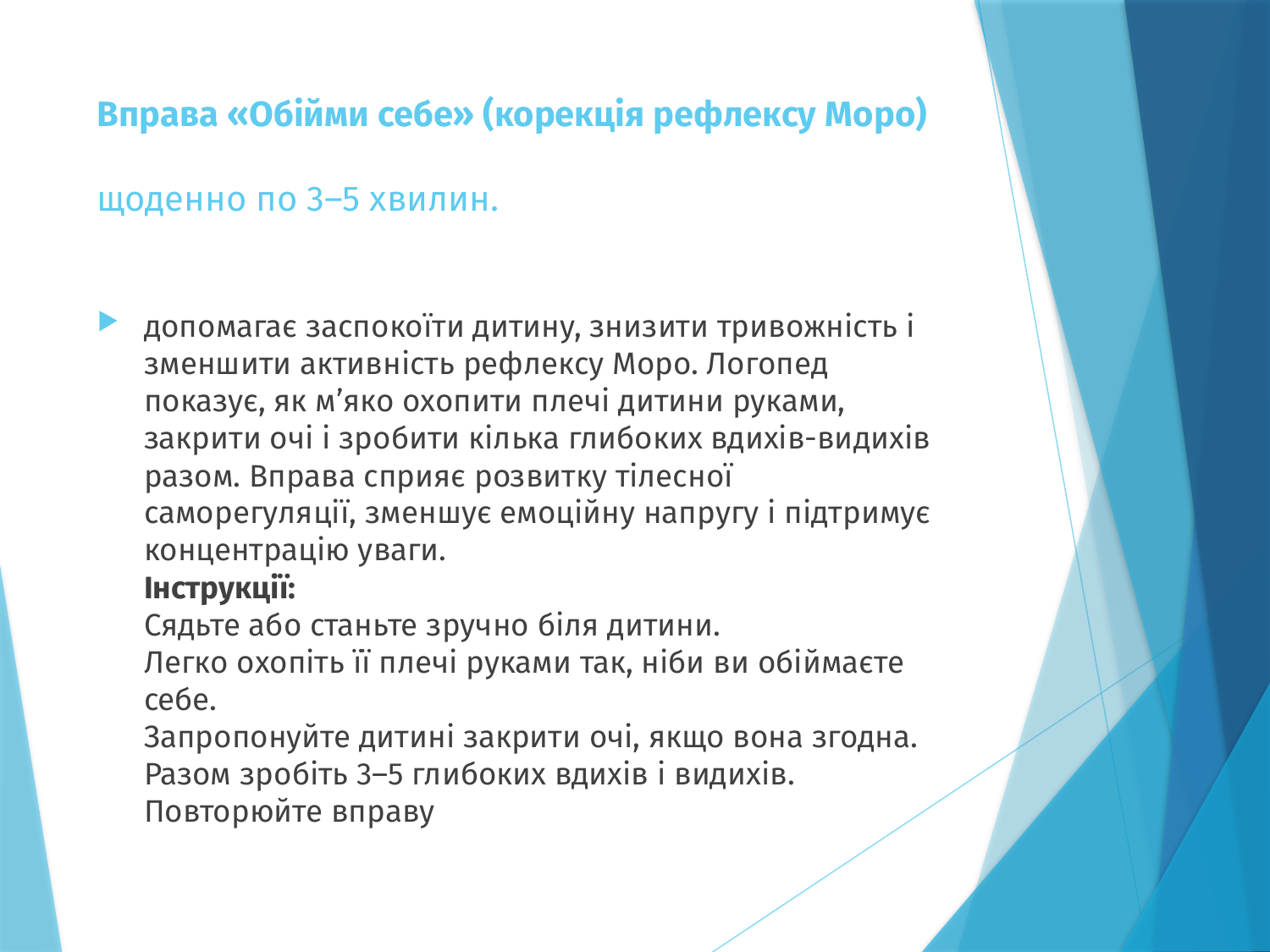

# Вправа «Обійми себе» (корекція рефлексу Моро) щоденно по 3–5 хвилин.
допомагає заспокоїти дитину, знизити тривожність і зменшити активність рефлексу Моро. Логопед показує, як м’яко охопити плечі дитини руками, закрити очі і зробити кілька глибоких вдихів-видихів разом. Вправа сприяє розвитку тілесної саморегуляції, зменшує емоційну напругу і підтримує концентрацію уваги.
Інструкції:
Сядьте або станьте зручно біля дитини.
Легко охопіть її плечі руками так, ніби ви обіймаєте себе.
Запропонуйте дитині закрити очі, якщо вона згодна.
Разом зробіть 3–5 глибоких вдихів і видихів.
Повторюйте вправу